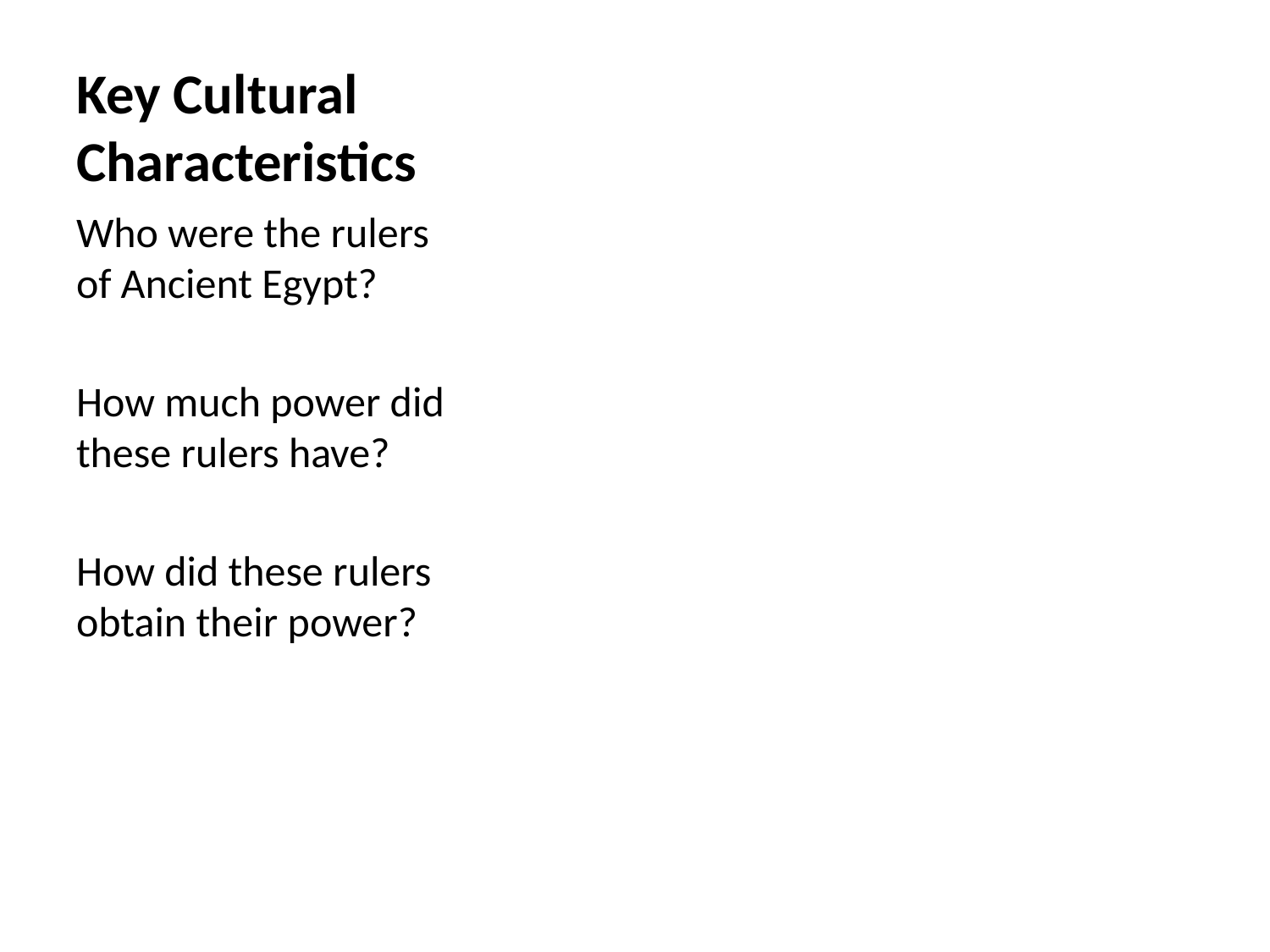

# Key Cultural Characteristics

Who were the rulers of Ancient Egypt?

How much power did these rulers have?

How did these rulers obtain their power?